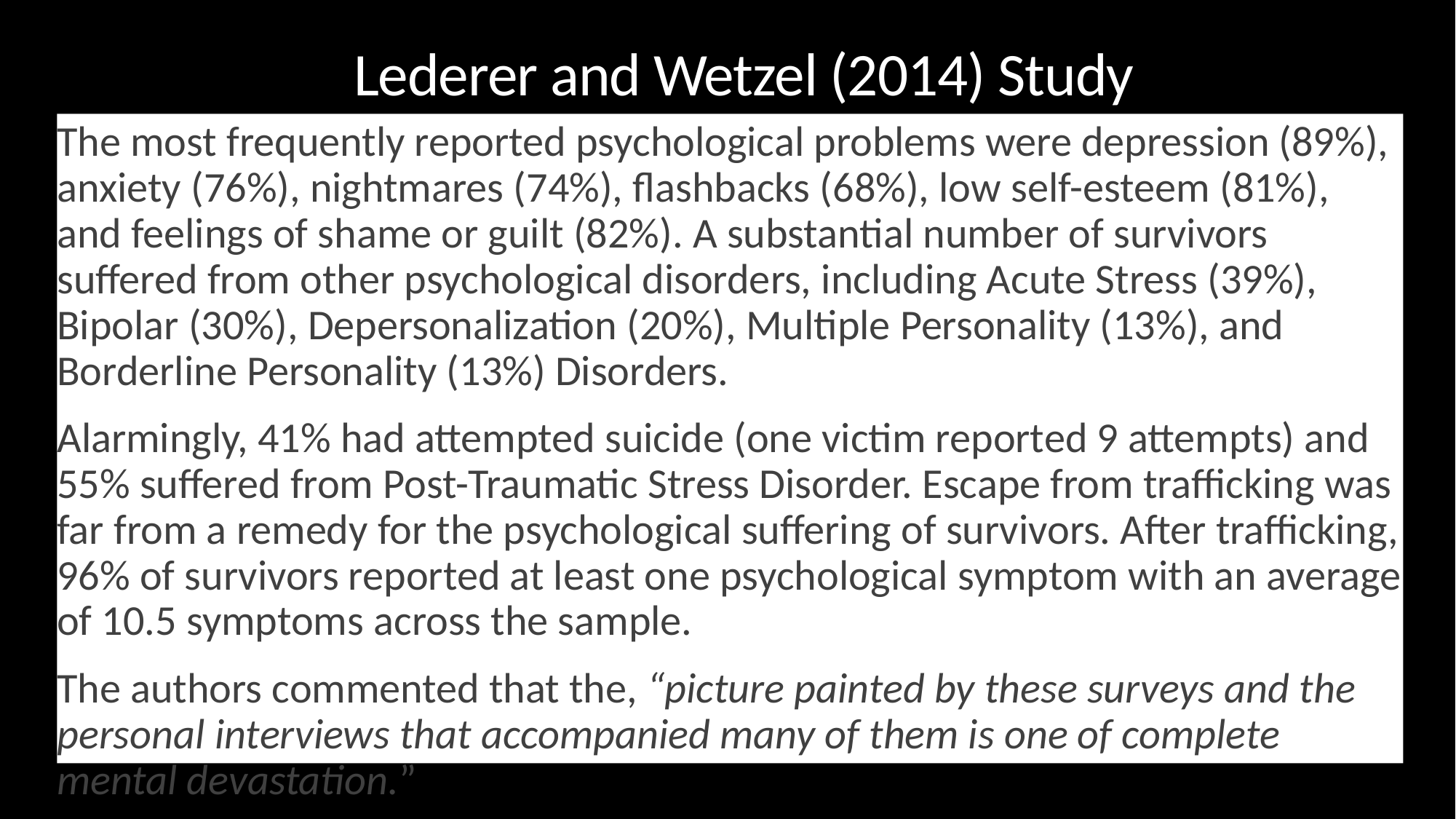

# Lederer and Wetzel (2014) Study
The most frequently reported psychological problems were depression (89%), anxiety (76%), nightmares (74%), flashbacks (68%), low self-esteem (81%), and feelings of shame or guilt (82%). A substantial number of survivors suffered from other psychological disorders, including Acute Stress (39%), Bipolar (30%), Depersonalization (20%), Multiple Personality (13%), and Borderline Personality (13%) Disorders.
Alarmingly, 41% had attempted suicide (one victim reported 9 attempts) and 55% suffered from Post-Traumatic Stress Disorder. Escape from trafficking was far from a remedy for the psychological suffering of survivors. After trafficking, 96% of survivors reported at least one psychological symptom with an average of 10.5 symptoms across the sample.
The authors commented that the, “picture painted by these surveys and the personal interviews that accompanied many of them is one of complete mental devastation.”